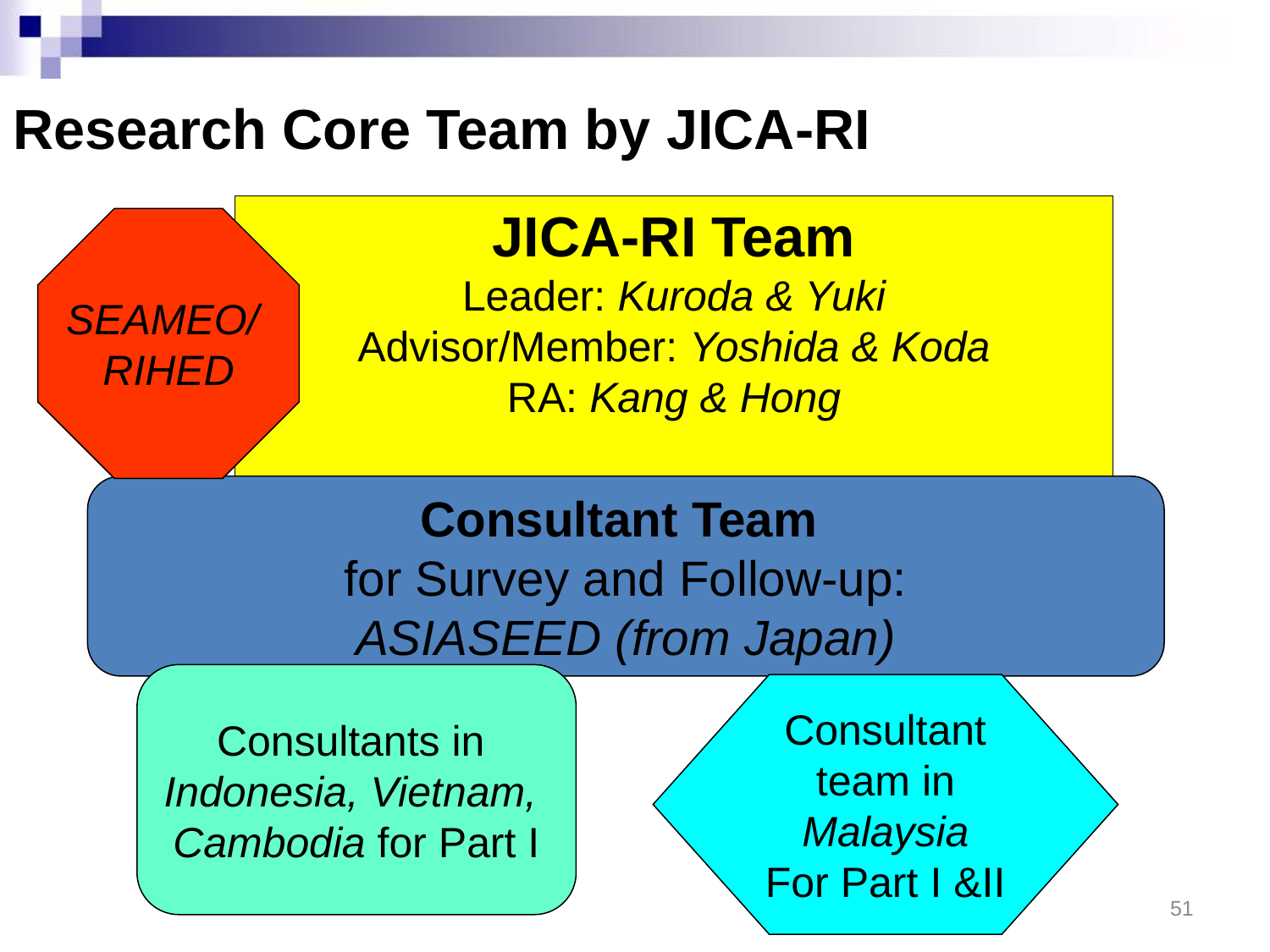

Research Core Team by JICA-RI
JICA-RI Team
Leader: Kuroda & Yuki
Advisor/Member: Yoshida & Koda
RA: Kang & Hong

SEAMEO/
RIHED
Consultant Team
for Survey and Follow-up:
ASIASEED (from Japan)
Consultants in
Indonesia, Vietnam,
Cambodia for Part I
Consultant team in Malaysia
For Part I &II
51